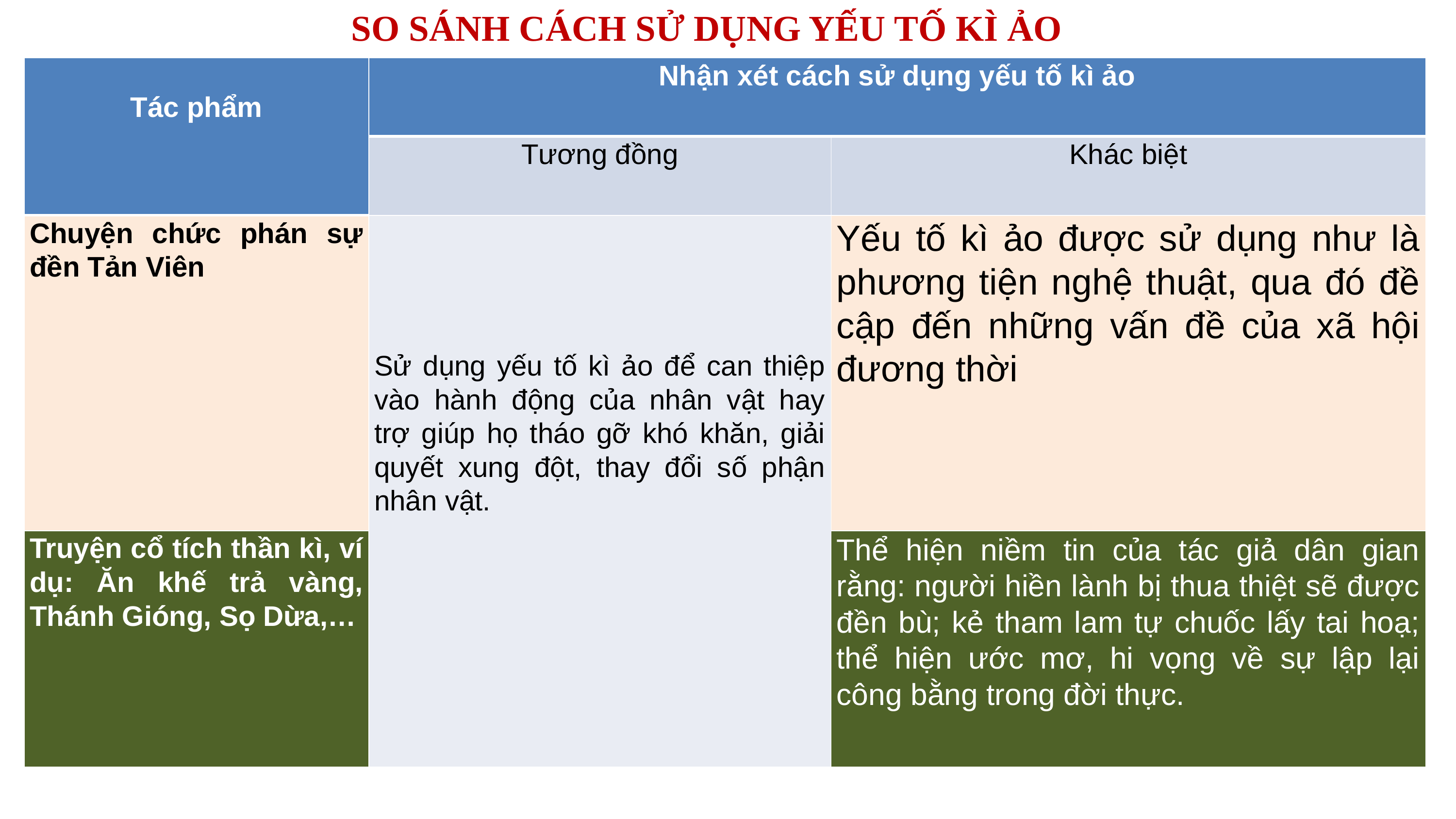

SO SÁNH CÁCH SỬ DỤNG YẾU TỐ KÌ ẢO
| Tác phẩm | Nhận xét cách sử dụng yếu tố kì ảo |  |
| --- | --- | --- |
|  | Tương đồng | Khác biệt |
| Chuyện chức phán sự đền Tản Viên | Sử dụng yếu tố kì ảo để can thiệp vào hành động của nhân vật hay trợ giúp họ tháo gỡ khó khăn, giải quyết xung đột, thay đổi số phận nhân vật. | Yếu tố kì ảo được sử dụng như là phương tiện nghệ thuật, qua đó đề cập đến những vấn đề của xã hội đương thời |
| Truyện cổ tích thần kì, ví dụ: Ăn khế trả vàng, Thánh Gióng, Sọ Dừa,… |  | Thể hiện niềm tin của tác giả dân gian rằng: người hiền lành bị thua thiệt sẽ được đền bù; kẻ tham lam tự chuốc lấy tai hoạ; thể hiện ước mơ, hi vọng về sự lập lại công bằng trong đời thực. |